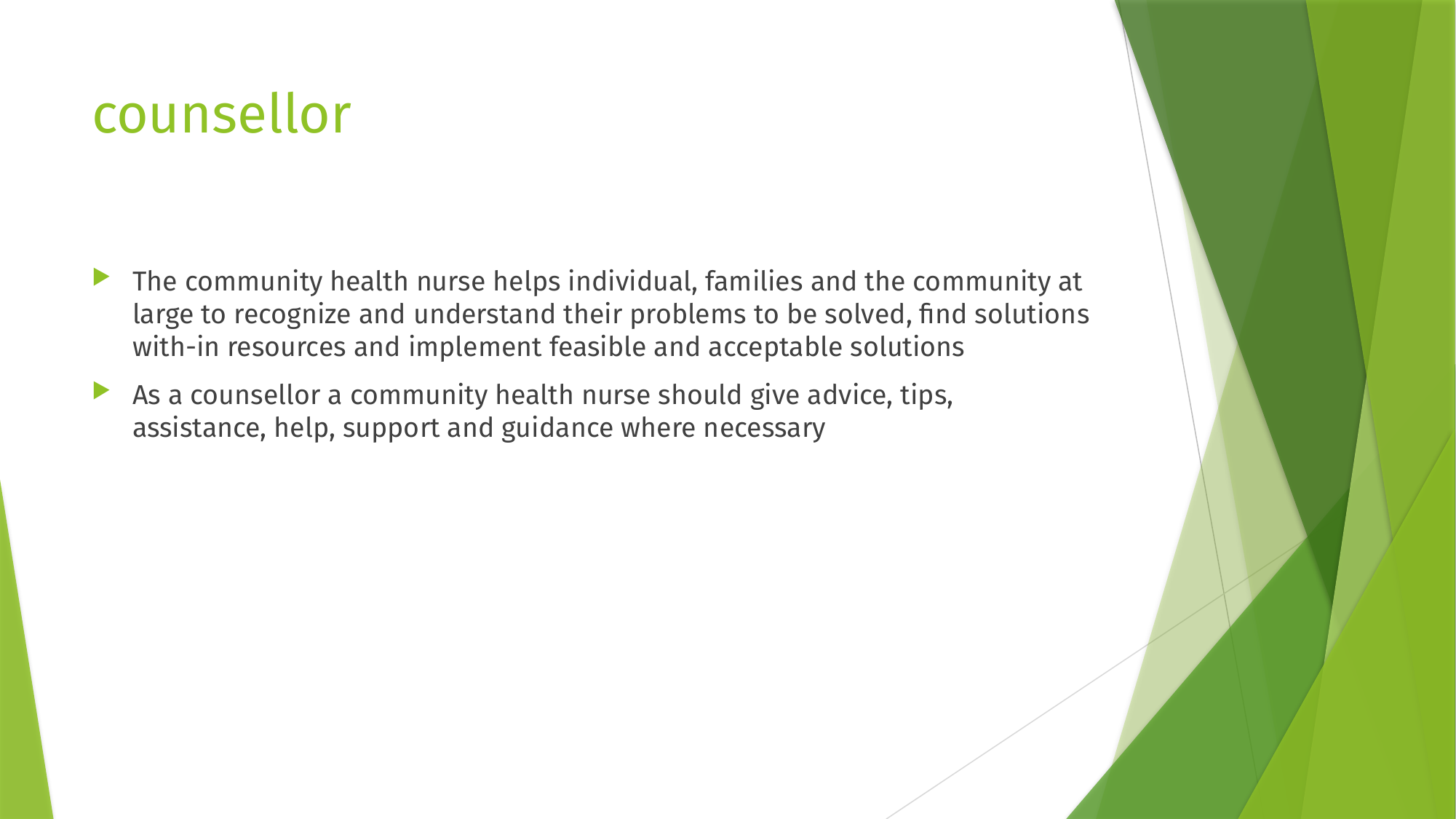

# counsellor
The community health nurse helps individual, families and the community at large to recognize and understand their problems to be solved, find solutions with-in resources and implement feasible and acceptable solutions
As a counsellor a community health nurse should give advice, tips, assistance, help, support and guidance where necessary